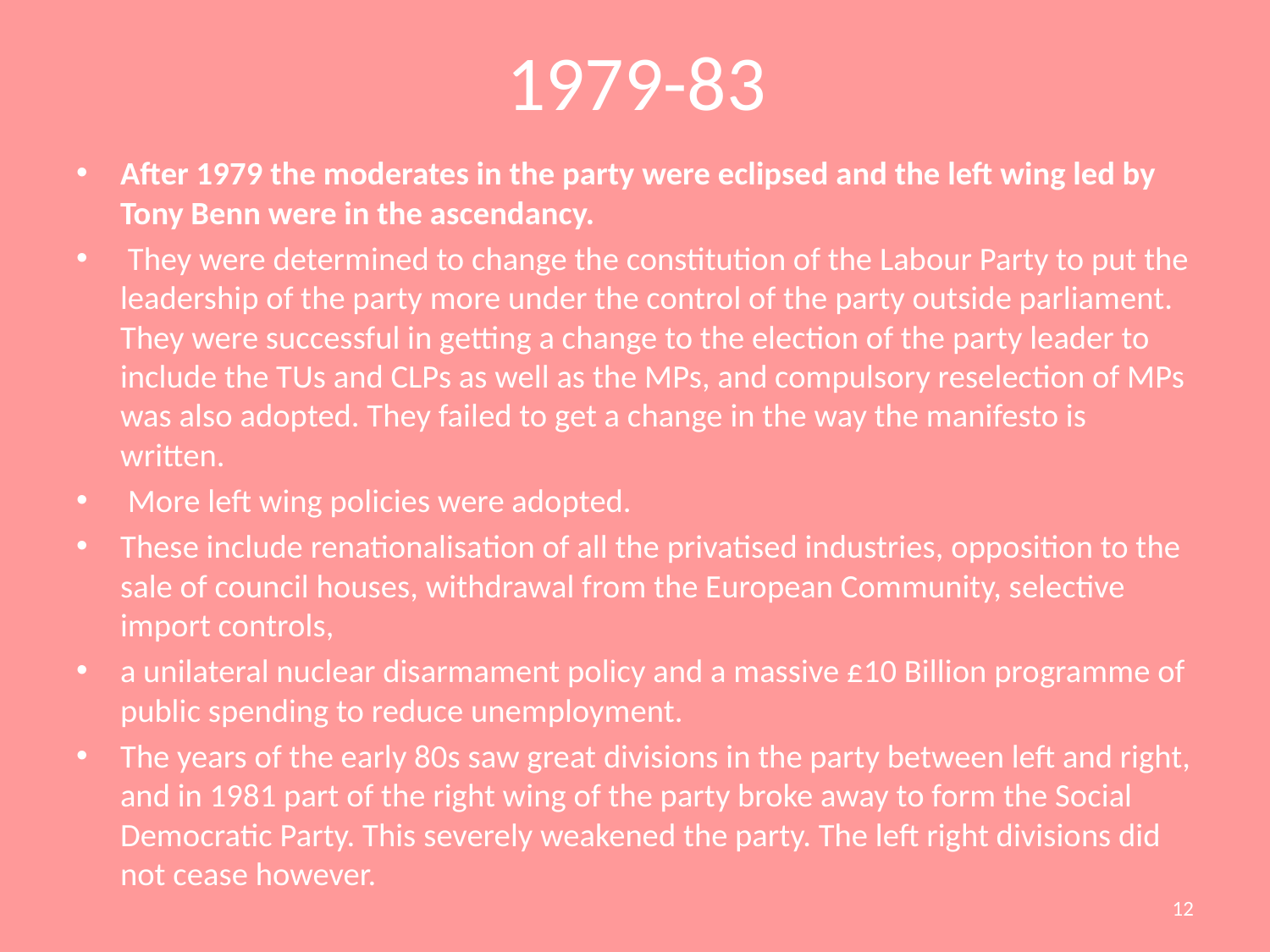

# 1979-83
After 1979 the moderates in the party were eclipsed and the left wing led by Tony Benn were in the ascendancy.
 They were determined to change the constitution of the Labour Party to put the leadership of the party more under the control of the party outside parliament. They were successful in getting a change to the election of the party leader to include the TUs and CLPs as well as the MPs, and compulsory reselection of MPs was also adopted. They failed to get a change in the way the manifesto is written.
 More left wing policies were adopted.
These include renationalisation of all the privatised industries, opposition to the sale of council houses, withdrawal from the European Community, selective import controls,
a unilateral nuclear disarmament policy and a massive £10 Billion programme of public spending to reduce unemployment.
The years of the early 80s saw great divisions in the party between left and right, and in 1981 part of the right wing of the party broke away to form the Social Democratic Party. This severely weakened the party. The left right divisions did not cease however.
12